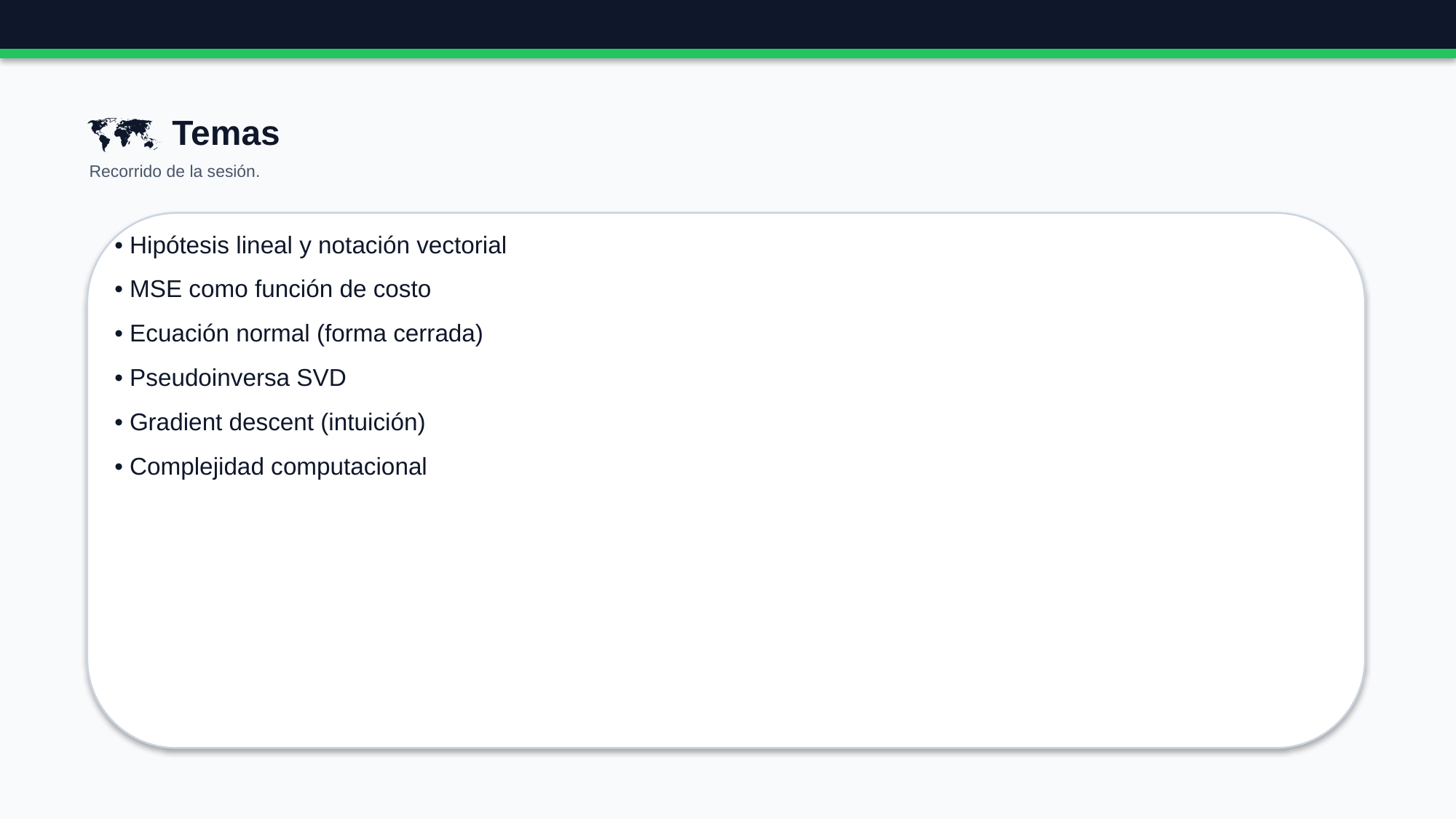

🗺️ Temas
Recorrido de la sesión.

• Hipótesis lineal y notación vectorial
• MSE como función de costo
• Ecuación normal (forma cerrada)
• Pseudoinversa SVD
• Gradient descent (intuición)
• Complejidad computacional